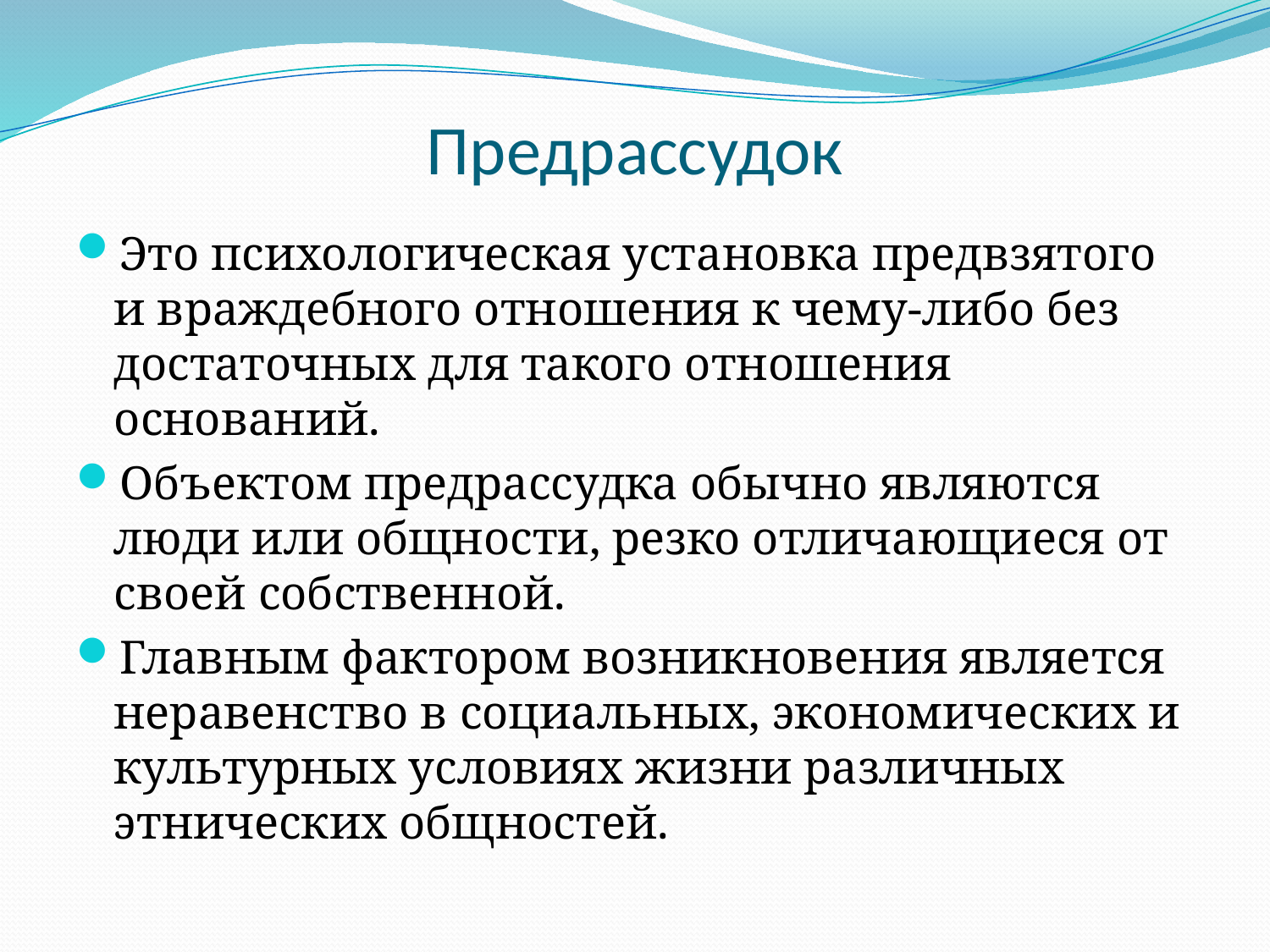

# Предрассудок
Это психологическая установка предвзятого и враждебного отношения к чему-либо без достаточных для такого отношения оснований.
Объектом предрассудка обычно являются люди или общности, резко отличающиеся от своей собственной.
Главным фактором возникновения является неравенство в социальных, экономических и культурных условиях жизни различных этнических общностей.